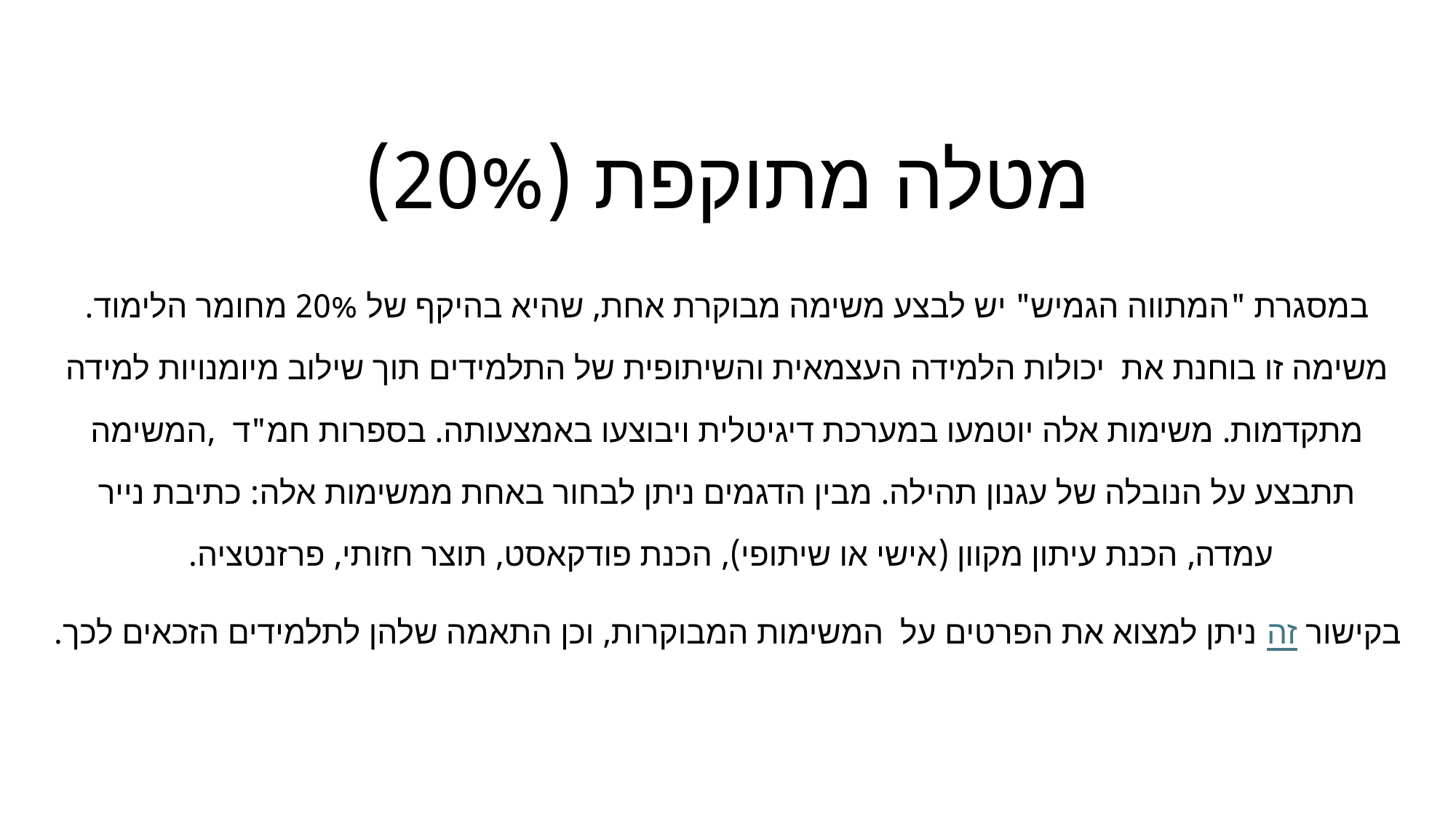

# מטלה מתוקפת (20%)
במסגרת "המתווה הגמיש" יש לבצע משימה מבוקרת אחת, שהיא בהיקף של 20% מחומר הלימוד. משימה זו בוחנת את  יכולות הלמידה העצמאית והשיתופית של התלמידים תוך שילוב מיומנויות למידה מתקדמות. משימות אלה יוטמעו במערכת דיגיטלית ויבוצעו באמצעותה. בספרות חמ"ד  ,המשימה תתבצע על הנובלה של עגנון תהילה. מבין הדגמים ניתן לבחור באחת ממשימות אלה: כתיבת נייר עמדה, הכנת עיתון מקוון (אישי או שיתופי), הכנת פודקאסט, תוצר חזותי, פרזנטציה.
בקישור זה ניתן למצוא את הפרטים על  המשימות המבוקרות, וכן התאמה שלהן לתלמידים הזכאים לכך.